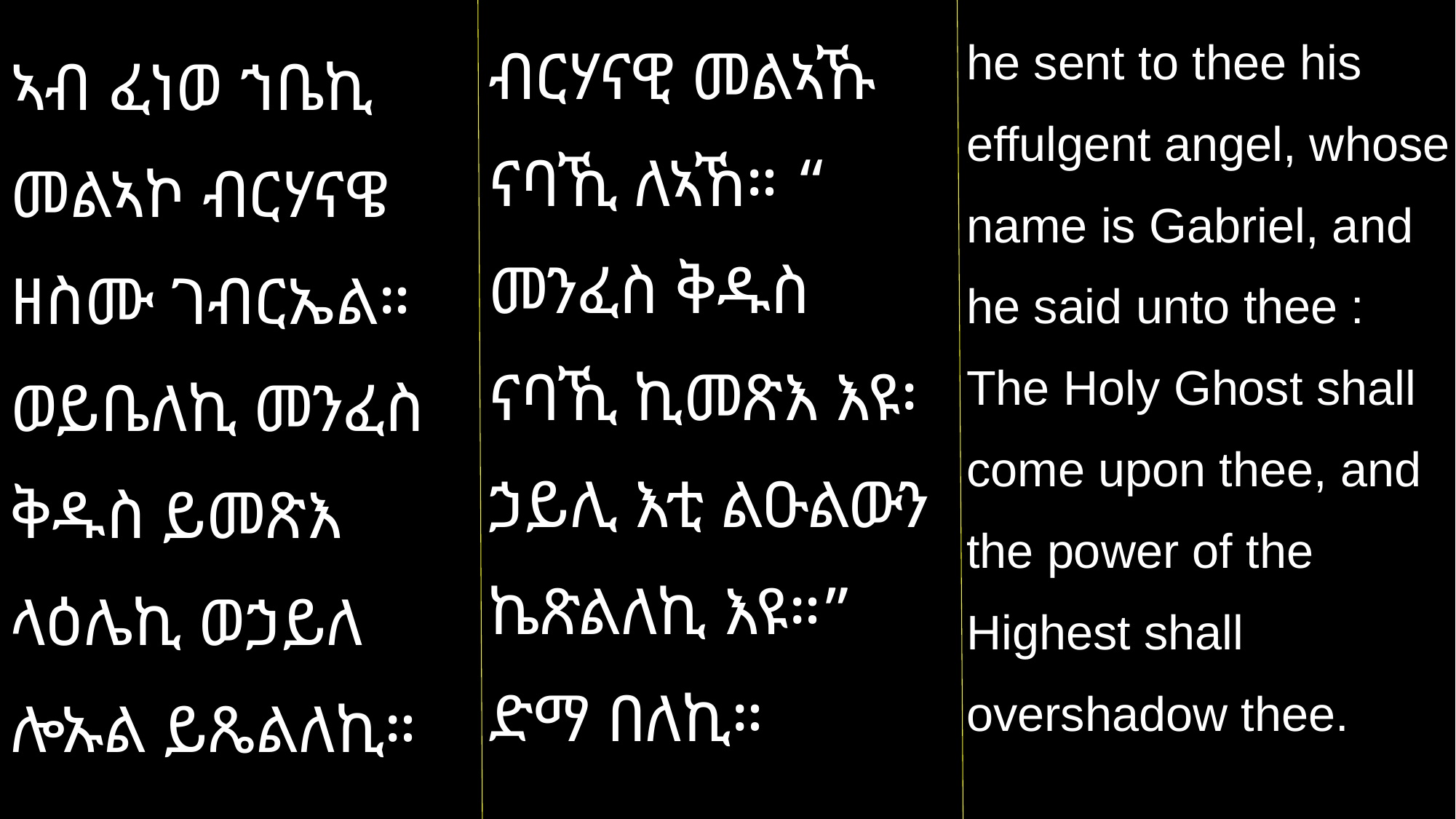

ብርሃናዊ መልኣኹ ናባኺ ለኣኸ። “ መንፈስ ቅዱስ ናባኺ ኪመጽእ እዩ፡ ኃይሊ እቲ ልዑልውን ኬጽልለኪ እዩ።” ድማ በለኪ።
he sent to thee his effulgent angel, whose name is Gabriel, and he said unto thee : The Holy Ghost shall come upon thee, and the power of the Highest shall overshadow thee.
ኣብ ፈነወ ኀቤኪ መልኣኮ ብርሃናዌ ዘስሙ ገብርኤል። ወይቤለኪ መንፈስ ቅዱስ ይመጽእ ላዕሌኪ ወኃይለ ሎኡል ይጼልለኪ።